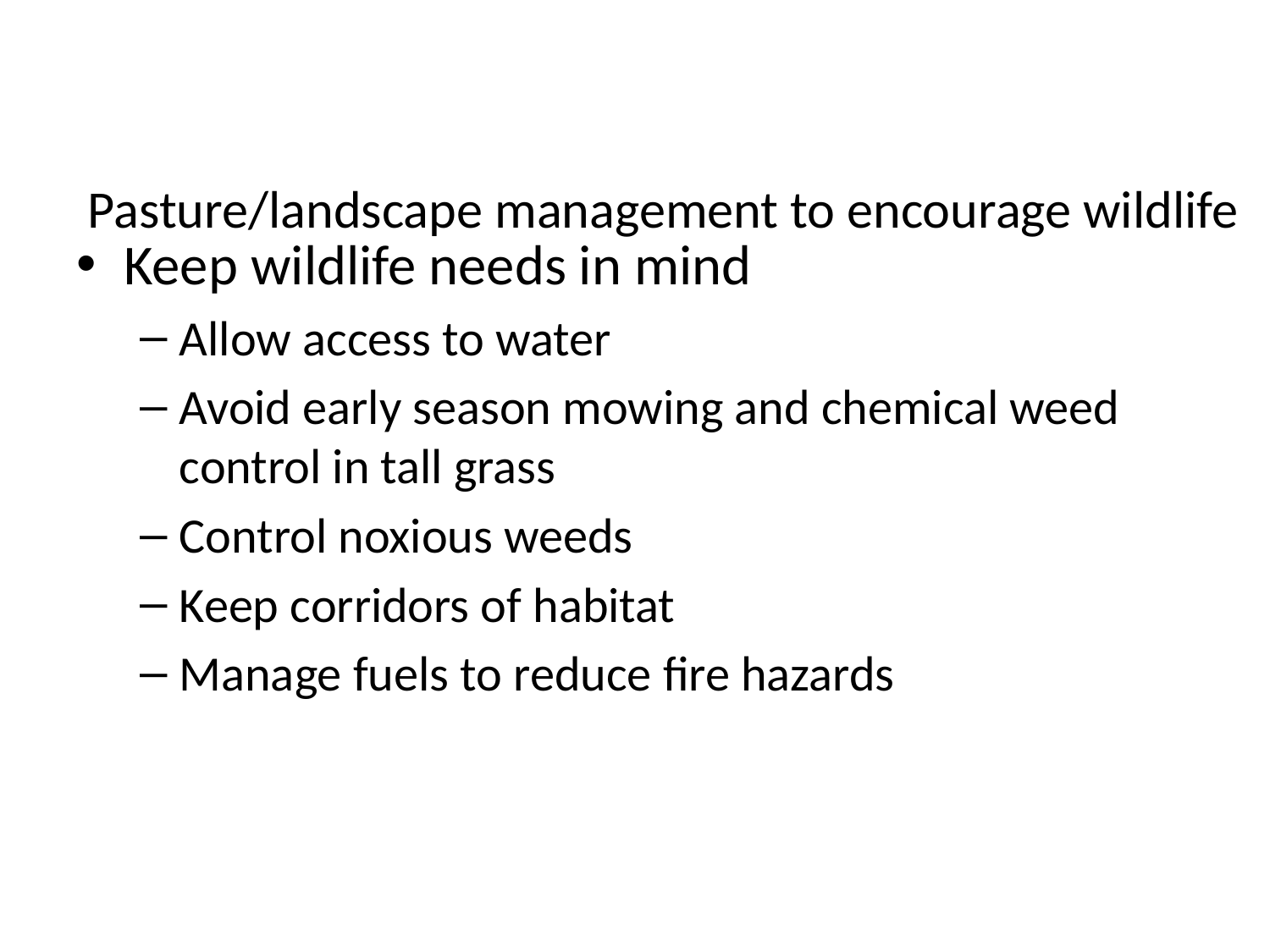

# Pasture/landscape management to encourage wildlife
Keep wildlife needs in mind
Allow access to water
Avoid early season mowing and chemical weed control in tall grass
Control noxious weeds
Keep corridors of habitat
Manage fuels to reduce fire hazards